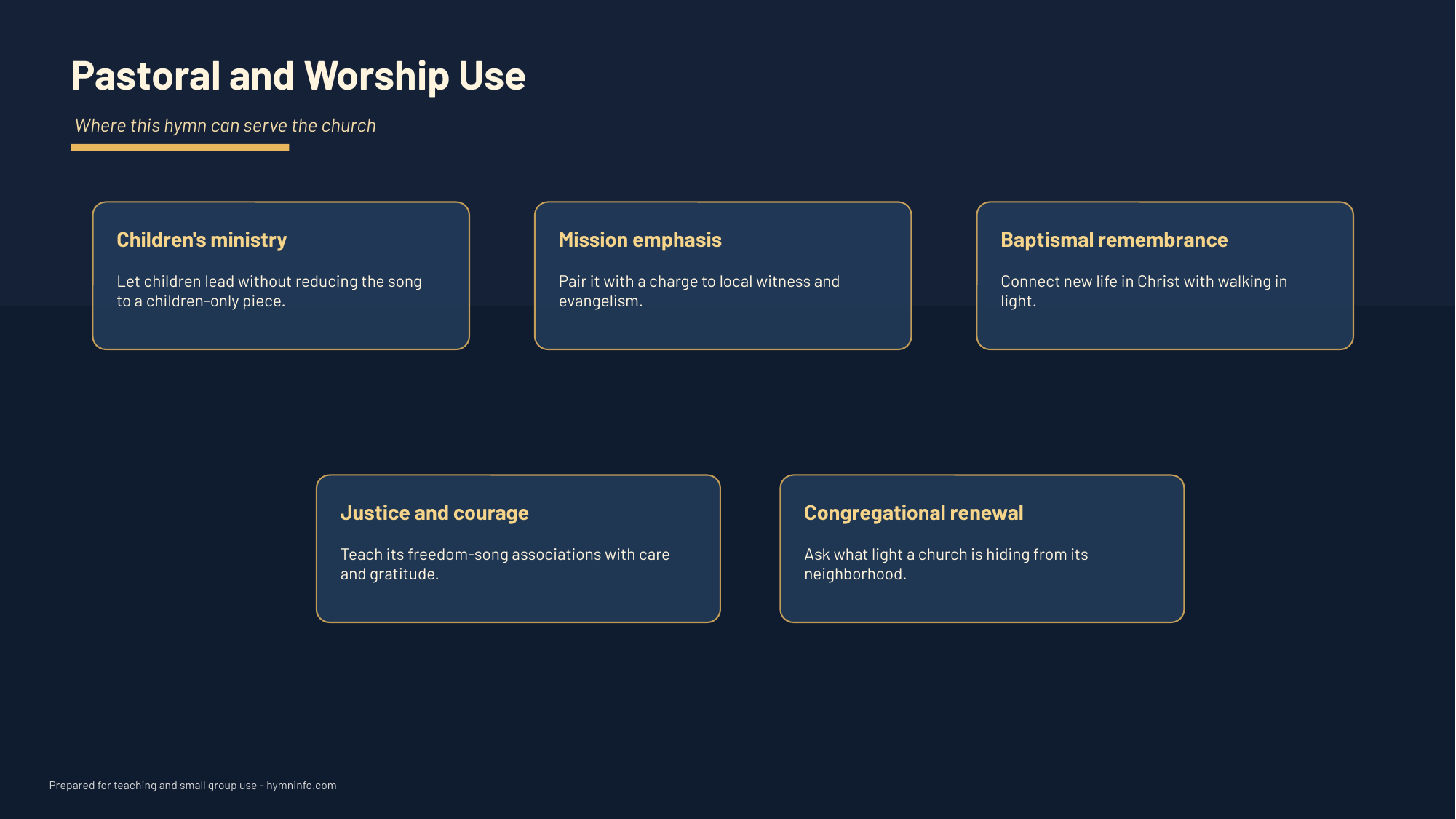

Pastoral and Worship Use
Where this hymn can serve the church

Children's ministry
Mission emphasis
Baptismal remembrance
Let children lead without reducing the song to a children-only piece.
Pair it with a charge to local witness and evangelism.
Connect new life in Christ with walking in light.

Justice and courage
Congregational renewal
Teach its freedom-song associations with care and gratitude.
Ask what light a church is hiding from its neighborhood.
Prepared for teaching and small group use - hymninfo.com